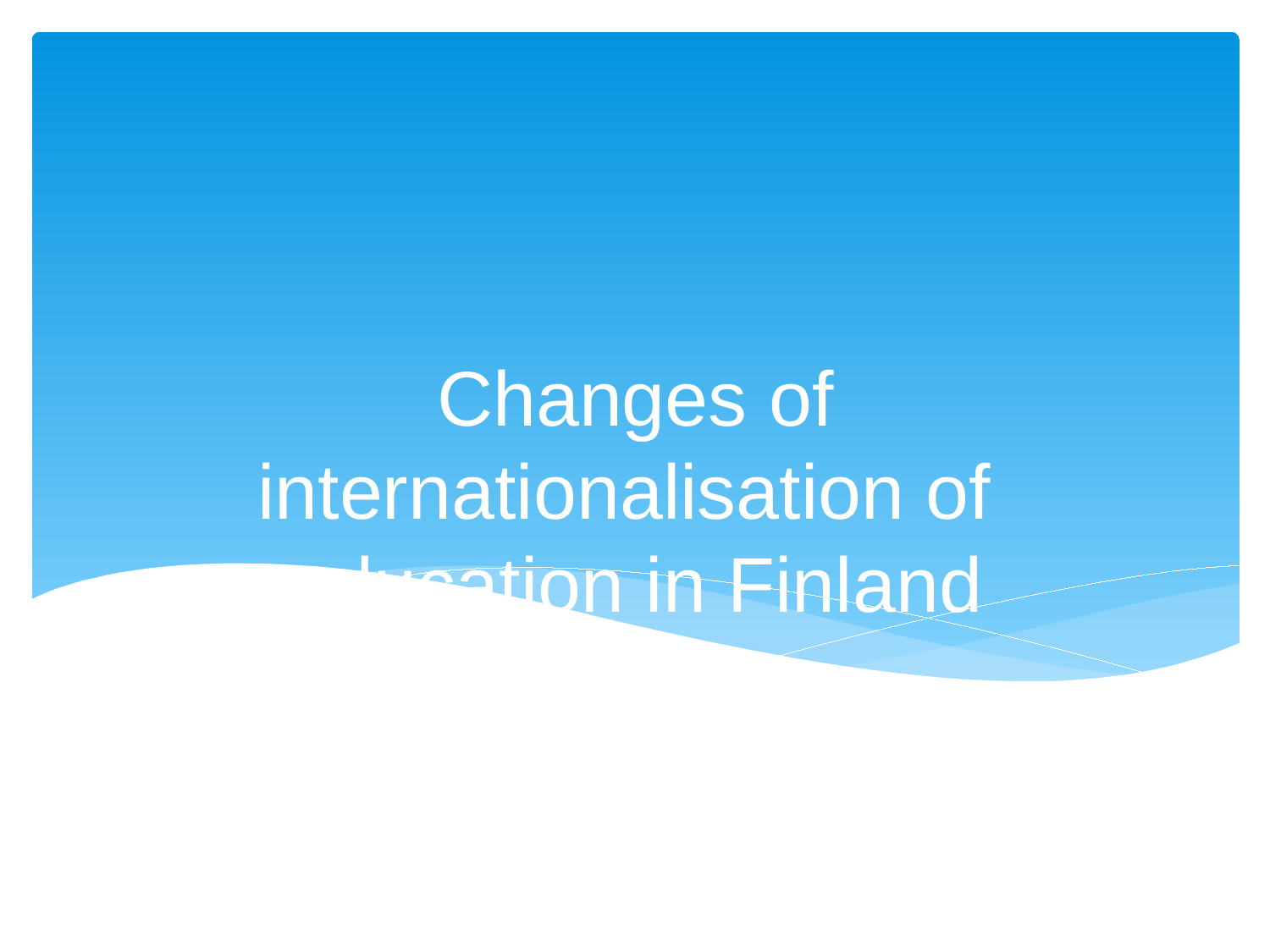

# Changes of internationalisation of  education in Finland